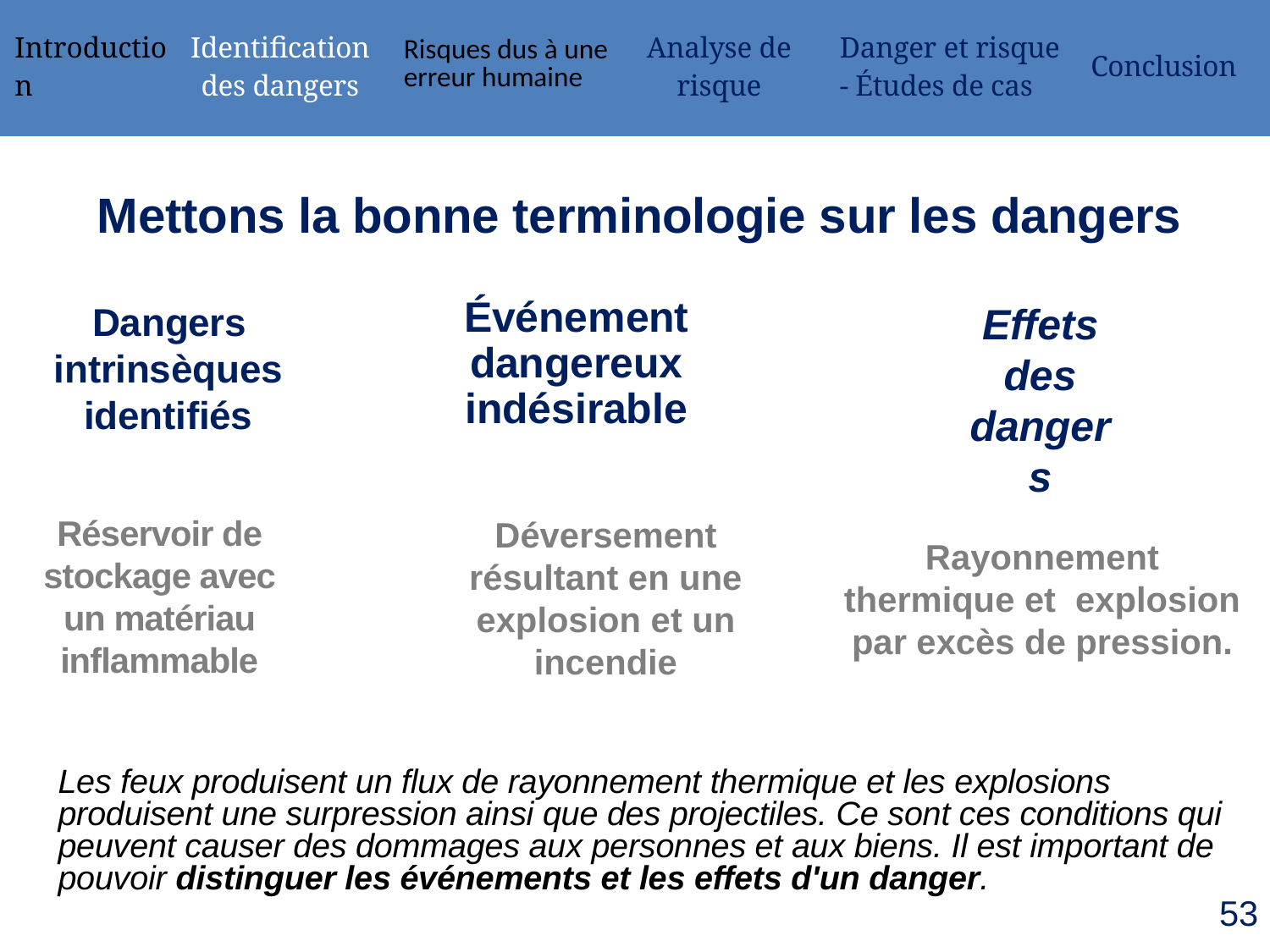

| Introduction | Identification des dangers | Risques dus à une erreur humaine | Analyse de risque | Danger et risque - Études de cas | Conclusion |
| --- | --- | --- | --- | --- | --- |
# Mettons la bonne terminologie sur les dangers
Événement dangereux indésirable
Effets des dangers
Dangers intrinsèques identifiés
Réservoir de stockage avec un matériau inflammable
Déversement résultant en une explosion et un incendie
Rayonnement thermique et  explosion par excès de pression.
Les feux produisent un flux de rayonnement thermique et les explosions produisent une surpression ainsi que des projectiles. Ce sont ces conditions qui peuvent causer des dommages aux personnes et aux biens. Il est important de pouvoir distinguer les événements et les effets d'un danger.
53